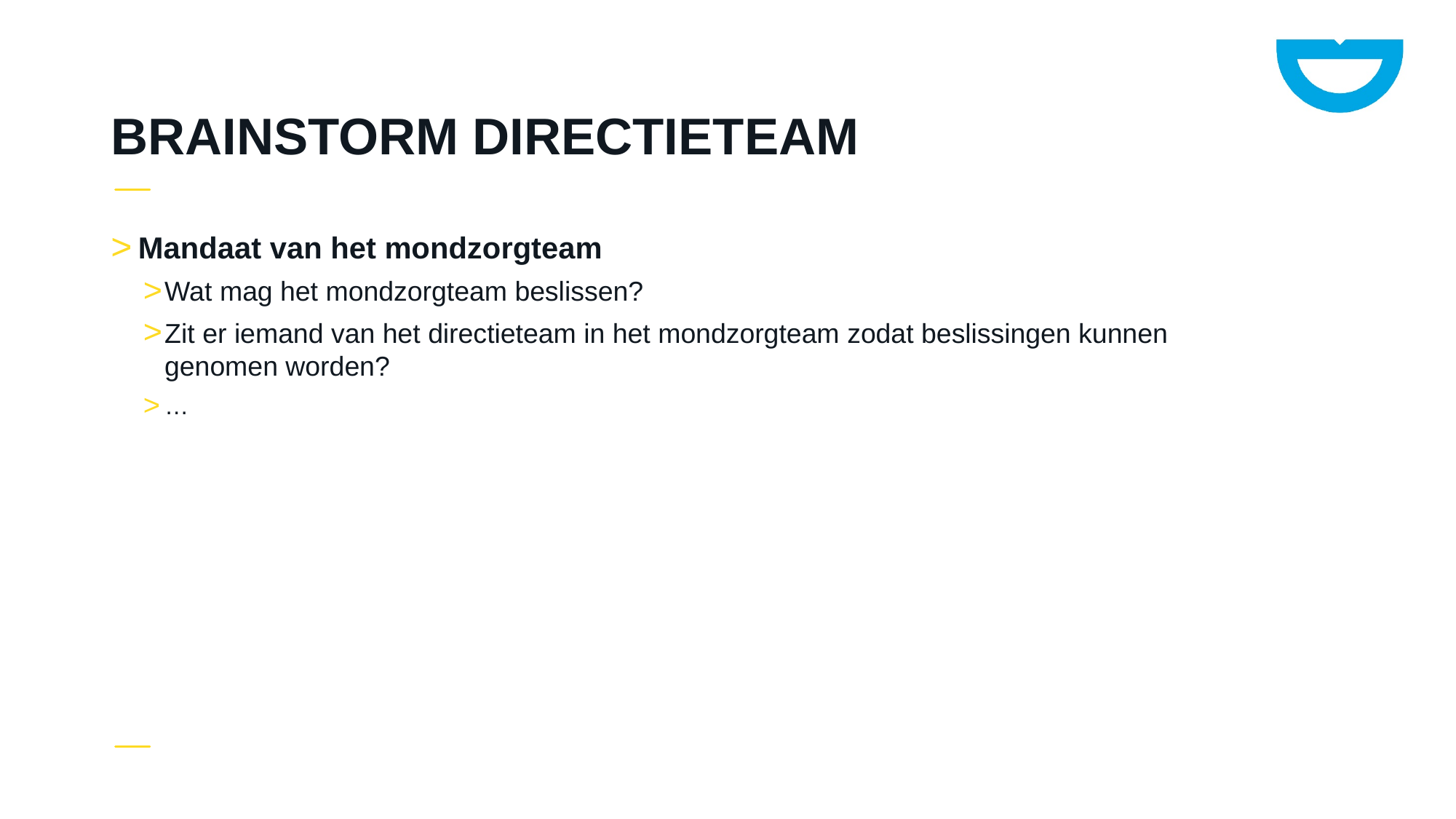

# Brainstorm Directieteam
Mandaat van het mondzorgteam
Wat mag het mondzorgteam beslissen?
Zit er iemand van het directieteam in het mondzorgteam zodat beslissingen kunnen genomen worden?
…